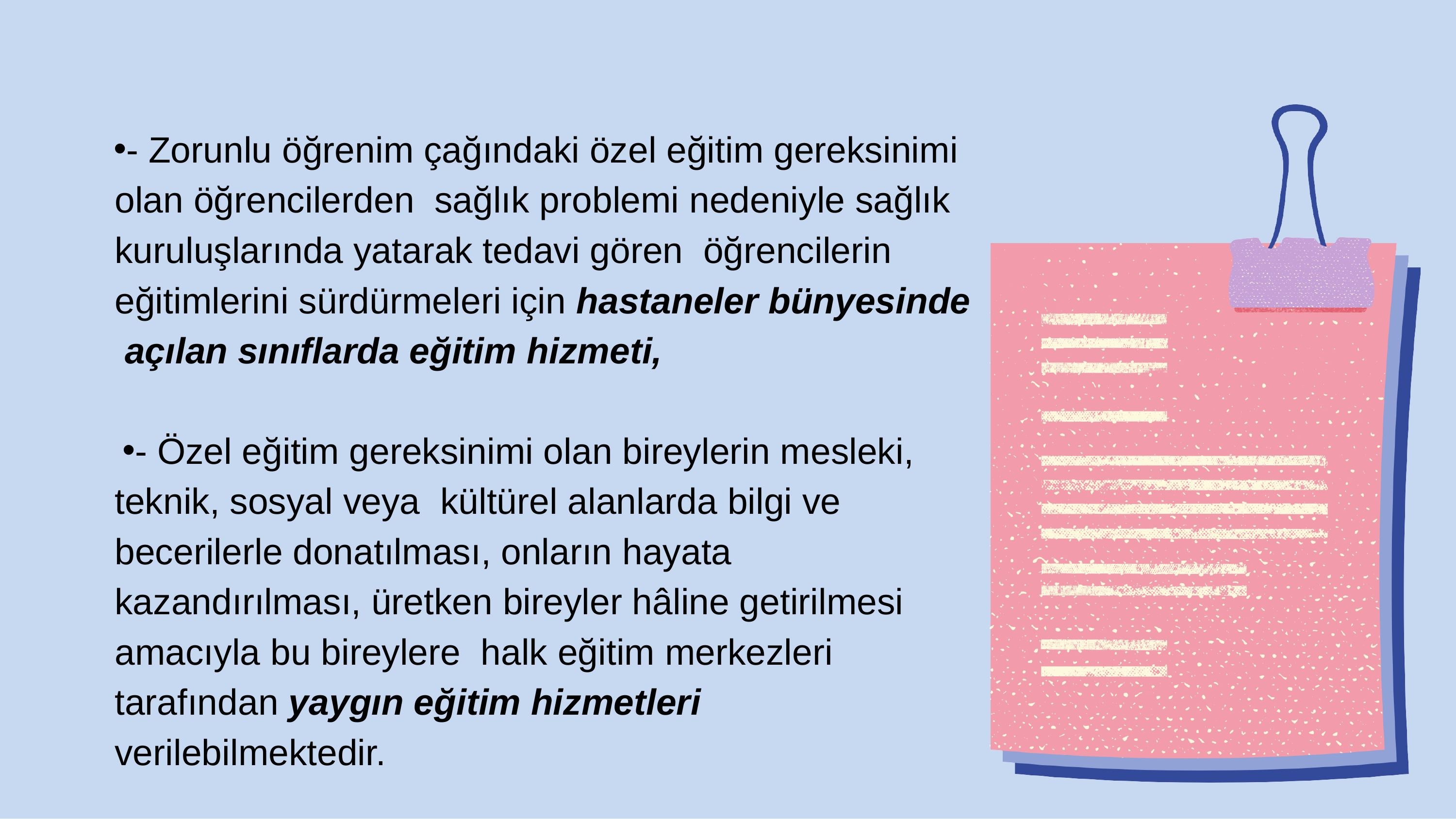

- Zorunlu öğrenim çağındaki özel eğitim gereksinimi olan öğrencilerden  sağlık problemi nedeniyle sağlık kuruluşlarında yatarak tedavi gören  öğrencilerin eğitimlerini sürdürmeleri için hastaneler bünyesinde  açılan sınıflarda eğitim hizmeti,

- Özel eğitim gereksinimi olan bireylerin mesleki, teknik, sosyal veya  kültürel alanlarda bilgi ve becerilerle donatılması, onların hayata  kazandırılması, üretken bireyler hâline getirilmesi amacıyla bu bireylere  halk eğitim merkezleri tarafından yaygın eğitim hizmetleri  verilebilmektedir.
54